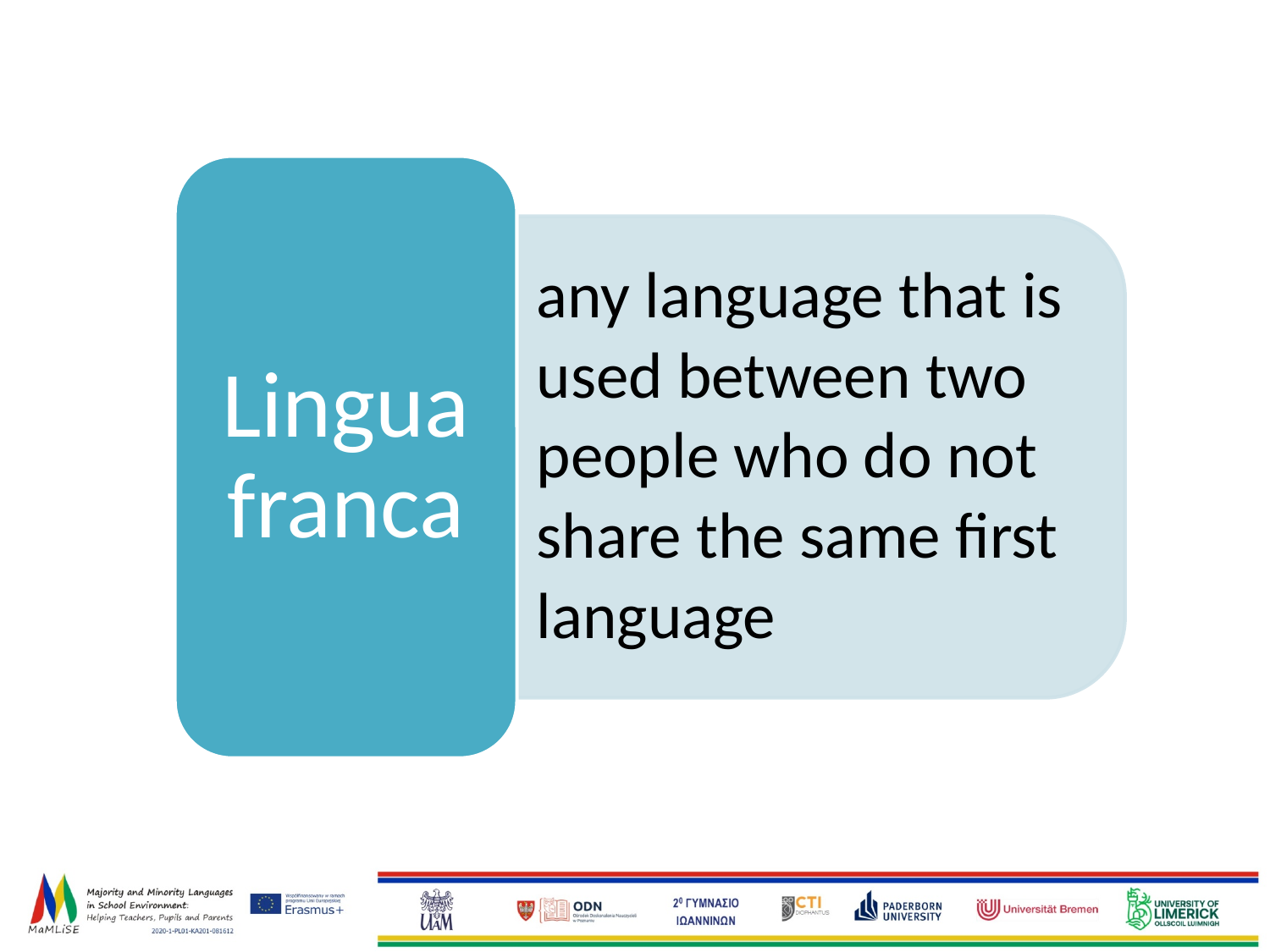

Lingua franca
any language that is
used between two
people who do not
share the same first
language